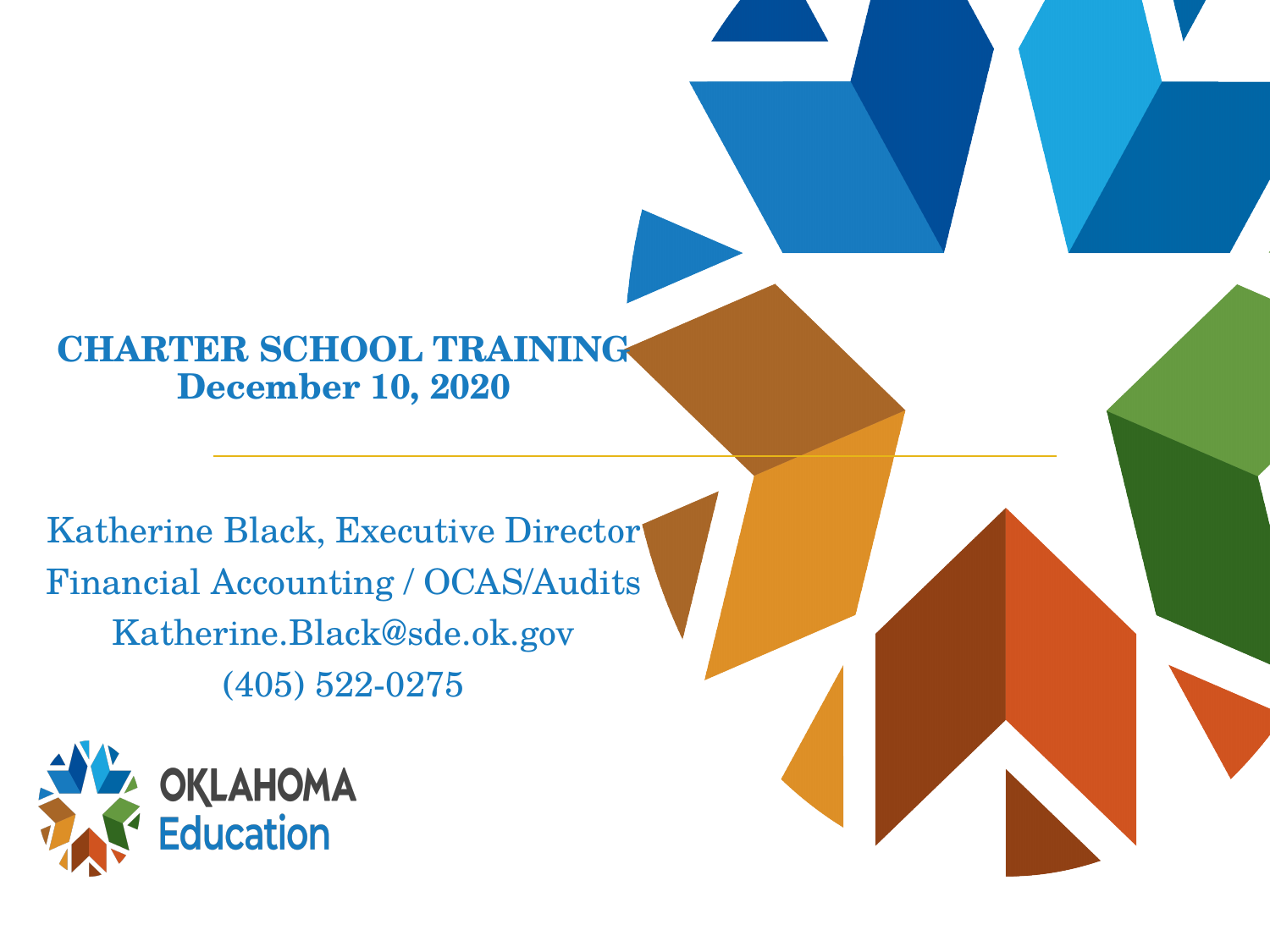

# CHARTER SCHOOL TRAINING December 10, 2020
Katherine Black, Executive Director
Financial Accounting / OCAS/Audits
Katherine.Black@sde.ok.gov
(405) 522-0275